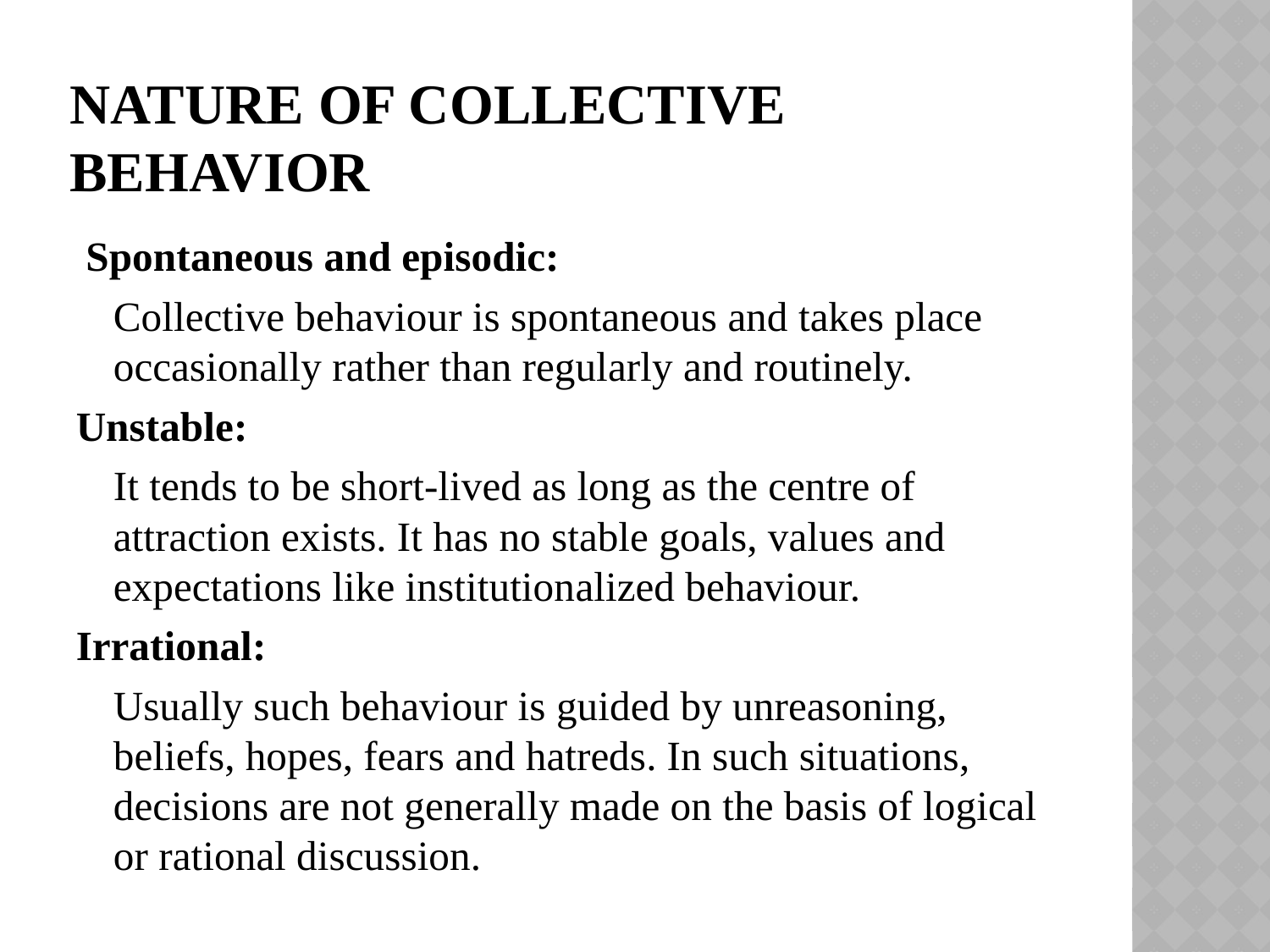

# Nature of collective behavior
 Spontaneous and episodic:
		Collective behaviour is spontaneous and takes place occasionally rather than regularly and routinely.
Unstable:
		It tends to be short-lived as long as the centre of attraction exists. It has no stable goals, values and expectations like institution­alized behaviour.
Irrational:
	Usually such behaviour is guided by unreasoning, beliefs, hopes, fears and hatreds. In such situations, decisions are not generally made on the basis of logical or rational discussion.